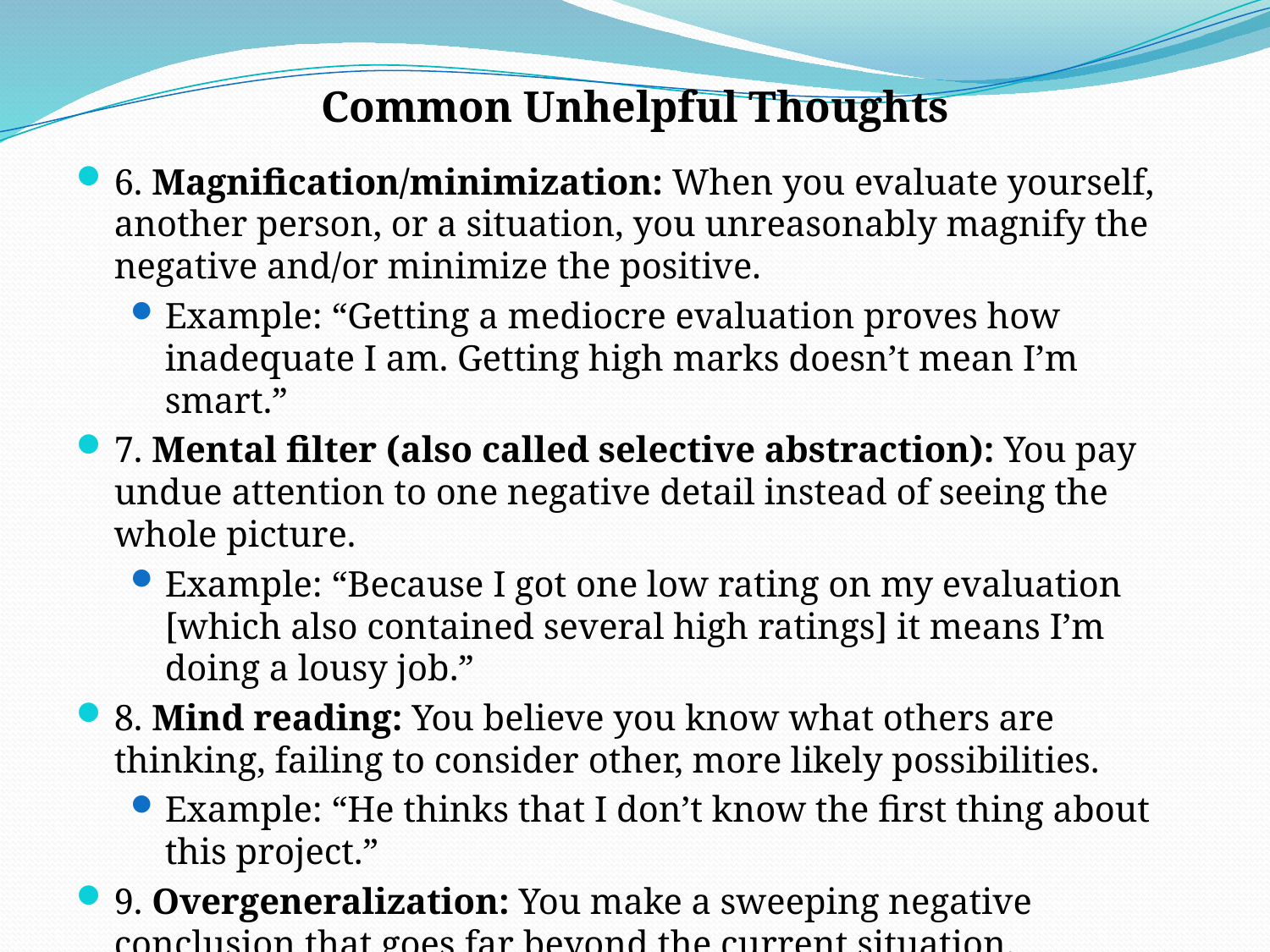

6. Magnification/minimization: When you evaluate yourself, another person, or a situation, you unreasonably magnify the negative and/or minimize the positive.
Example: “Getting a mediocre evaluation proves how inadequate I am. Getting high marks doesn’t mean I’m smart.”
7. Mental filter (also called selective abstraction): You pay undue attention to one negative detail instead of seeing the whole picture.
Example: “Because I got one low rating on my evaluation [which also contained several high ratings] it means I’m doing a lousy job.”
8. Mind reading: You believe you know what others are thinking, failing to consider other, more likely possibilities.
Example: “He thinks that I don’t know the first thing about this project.”
9. Overgeneralization: You make a sweeping negative conclusion that goes far beyond the current situation.
Example: “[Because I felt uncomfortable at the meeting] I don’t have what it takes to make friends.”

Common Unhelpful Thoughts